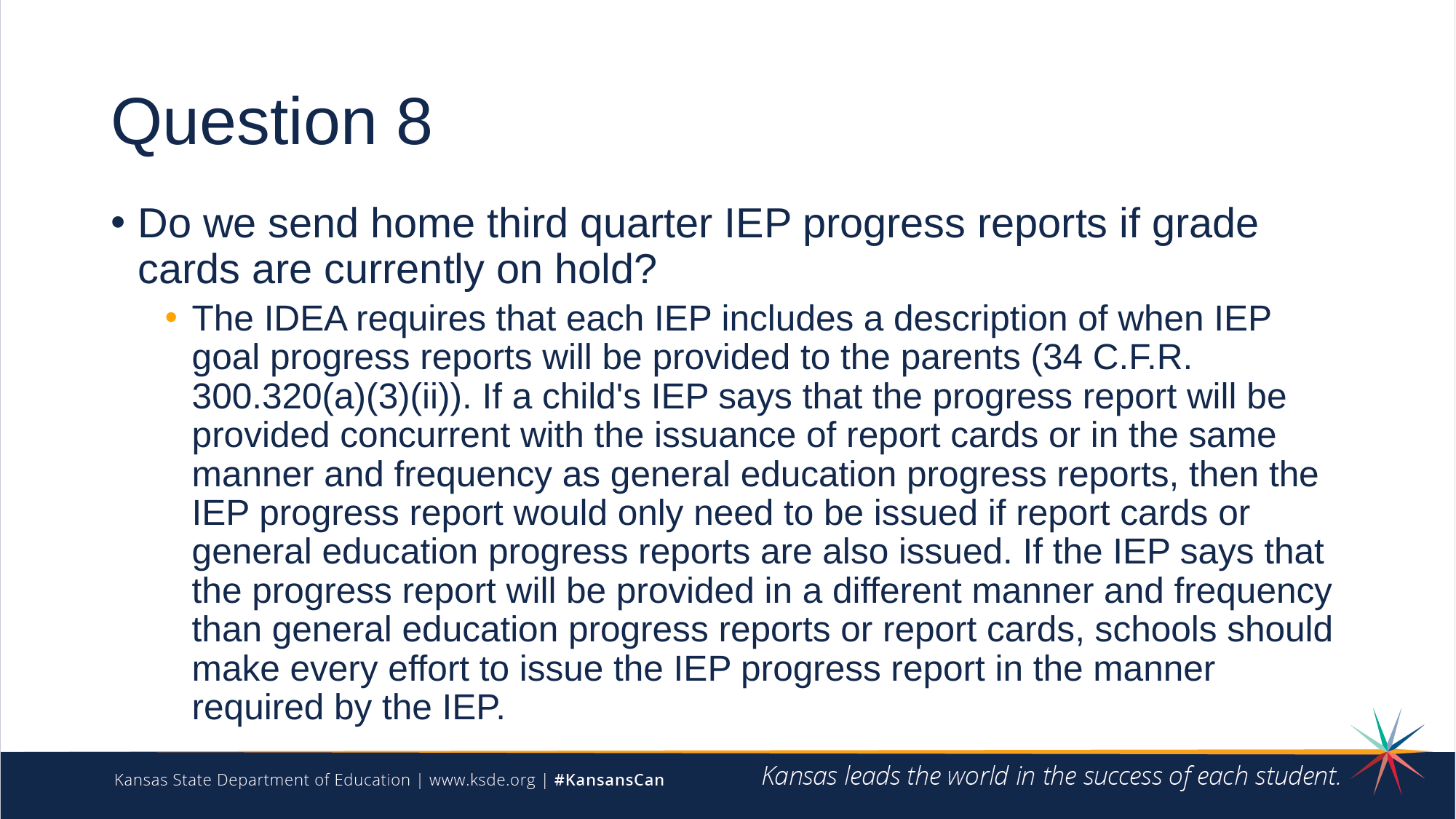

# Question 8
Do we send home third quarter IEP progress reports if grade cards are currently on hold?
The IDEA requires that each IEP includes a description of when IEP goal progress reports will be provided to the parents (34 C.F.R. 300.320(a)(3)(ii)). If a child's IEP says that the progress report will be provided concurrent with the issuance of report cards or in the same manner and frequency as general education progress reports, then the IEP progress report would only need to be issued if report cards or general education progress reports are also issued. If the IEP says that the progress report will be provided in a different manner and frequency than general education progress reports or report cards, schools should make every effort to issue the IEP progress report in the manner required by the IEP.